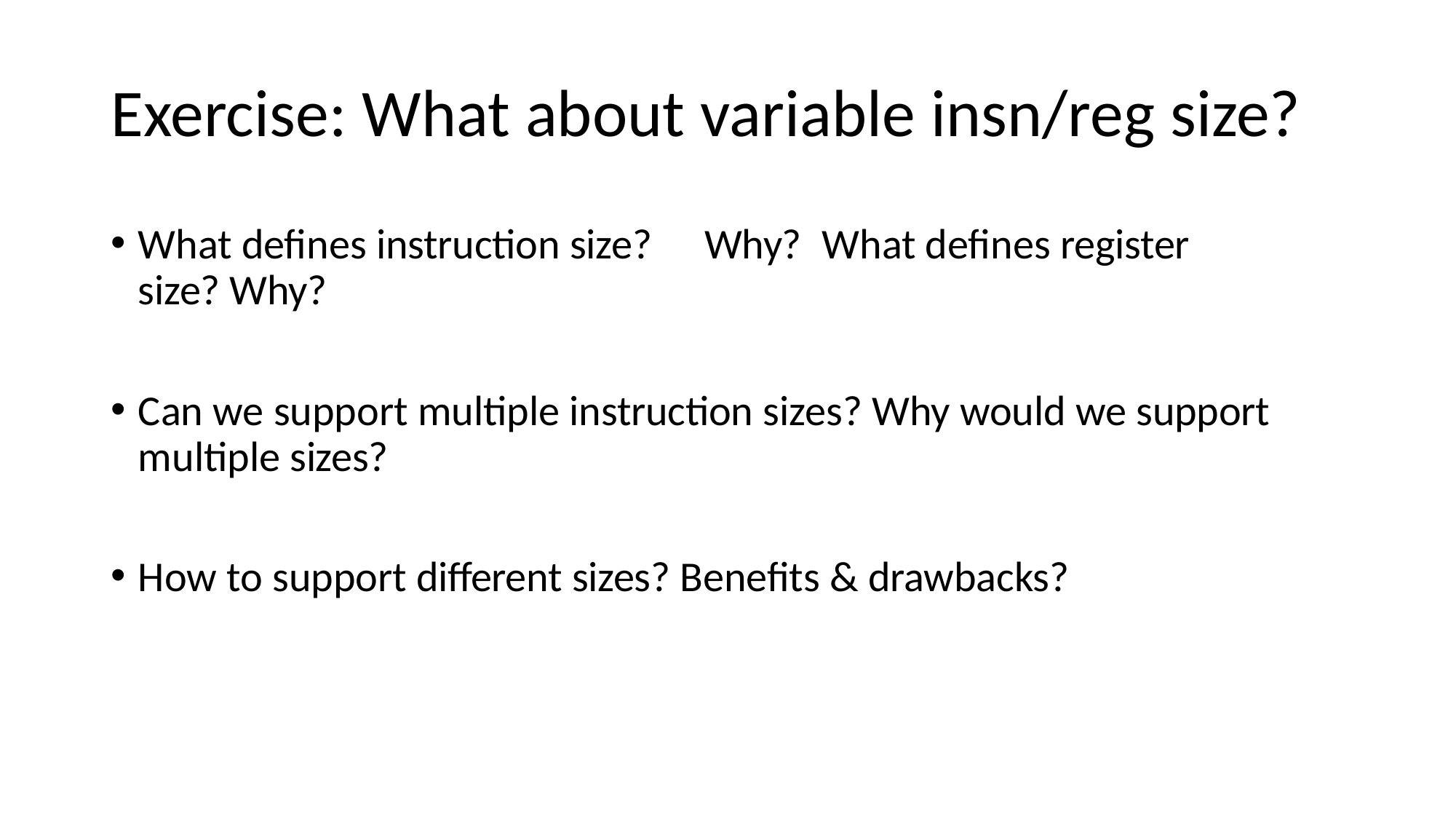

# Exercise: What about variable insn/reg size?
What defines instruction size?	Why?	What defines register size? Why?

Can we support multiple instruction sizes? Why would we support multiple sizes?

How to support different sizes? Benefits & drawbacks?